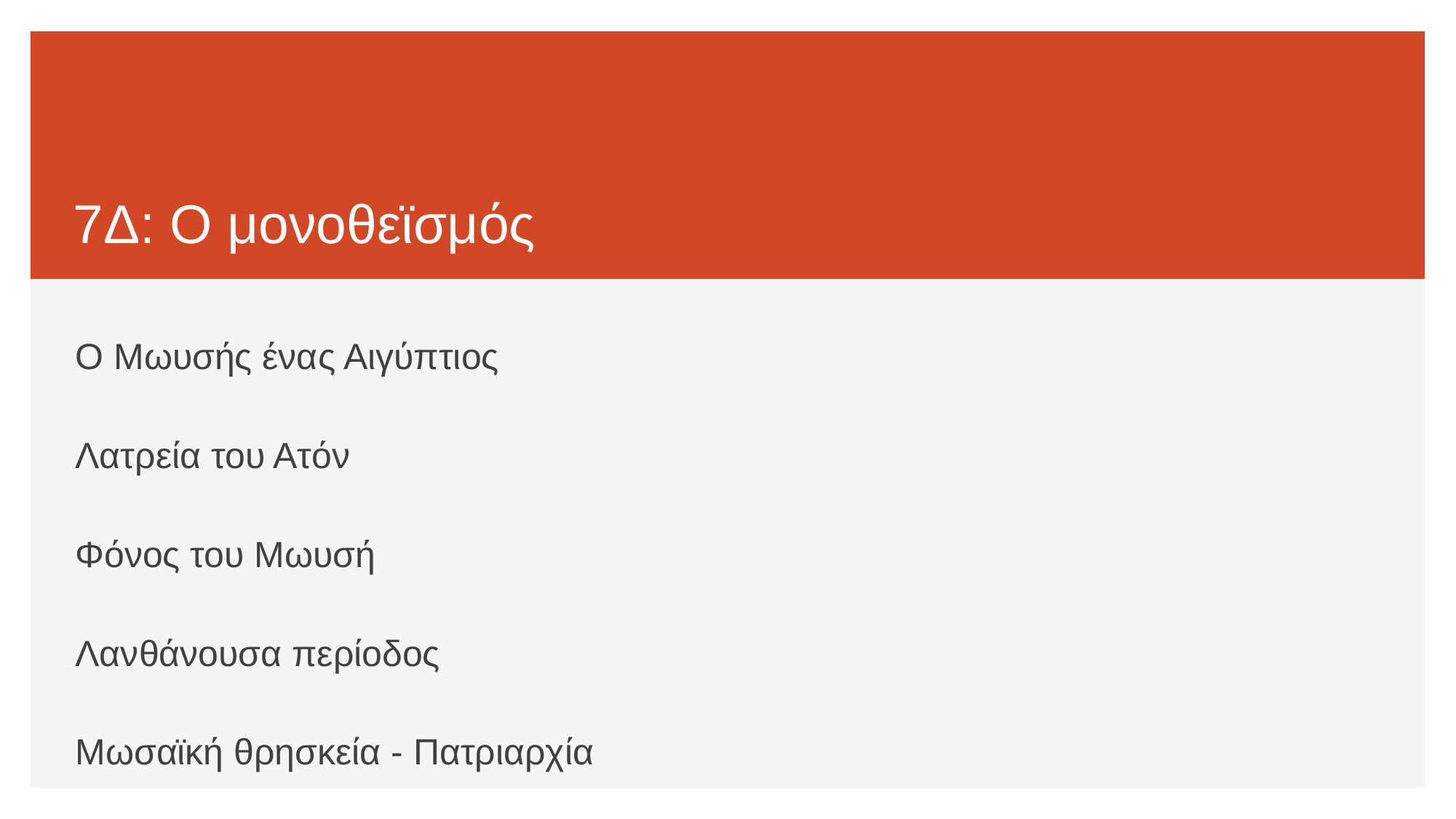

# 7Δ: Ο μονοθεϊσμός
Ο Μωυσής ένας Αιγύπτιος
Λατρεία του Ατόν
Φόνος του Μωυσή
Λανθάνουσα περίοδος
Μωσαϊκή θρησκεία - Πατριαρχία